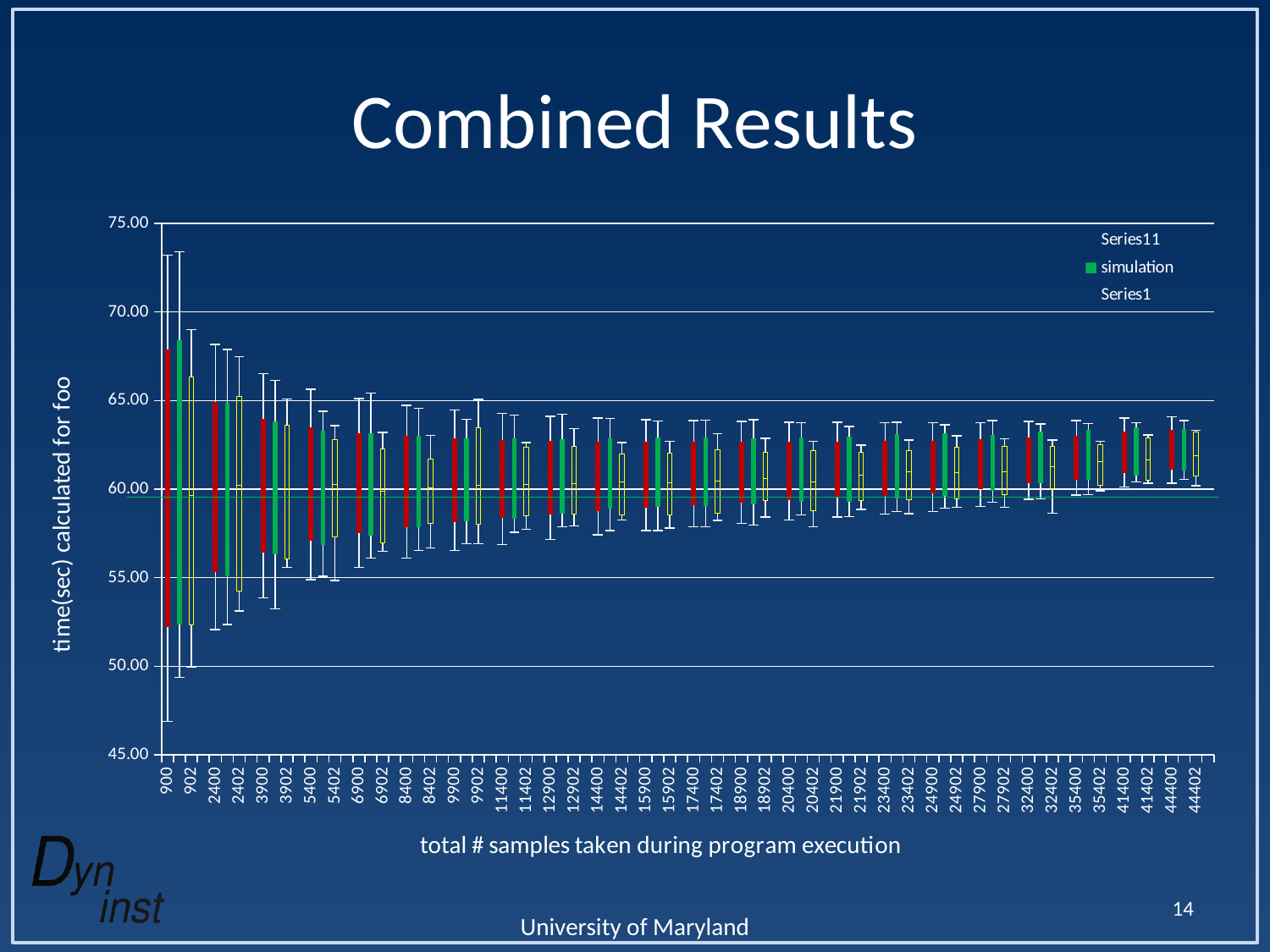

# Combined Results

### Chart

| Category |  |  |  |  |  |  |  |  |  |
|---|---|---|---|---|---|---|---|---|---|
| 900 | 52.20500000000001 | 7.839999999999996 | 7.8400000000000025 | None | None | None | None | None | None |
| 901 | None | None | None | 52.372581000000004 | 7.6724200000000025 | 8.339583000000005 | None | None | None |
| 902 | None | None | None | None | None | None | 52.344832999999994 | 7.3033854999999965 | 6.6874214999999975 |
| 903 | None | None | None | None | None | None | None | None | None |
| 2400 | 55.319000104144976 | 4.800999895855028 | 4.800999895855028 | None | None | None | None | None | None |
| 2401 | None | None | None | 55.110001000000004 | 5.010000000000005 | 4.759500000000003 | None | None | None |
| 2402 | None | None | None | None | None | None | 54.23137300000001 | 5.999563000000022 | 5.0041639999999985 |
| 2403 | None | None | None | None | None | None | None | None | None |
| 3900 | 56.42878582250453 | 3.766214177495648 | 3.766214177495641 | None | None | None | None | None | None |
| 3901 | None | None | None | 56.336347 | 3.781478 | 3.7043109999999992 | None | None | None |
| 3902 | None | None | None | None | None | None | 56.03877600000001 | 3.9957085000000063 | 3.5519144999999948 |
| 3903 | None | None | None | None | None | None | None | None | None |
| 5400 | 57.06933340276332 | 3.2006665972366912 | 3.2006665972366832 | None | None | None | None | None | None |
| 5401 | None | None | None | 56.865860000000005 | 3.2925299999999993 | 3.1251080000000044 | None | None | None |
| 5402 | None | None | None | None | None | None | 57.282967000000006 | 2.980872500000004 | 2.524112499999994 |
| 5403 | None | None | None | None | None | None | None | None | None |
| 6900 | 57.513524735422706 | 2.8314752645772767 | 2.8314752645772927 | None | None | None | None | None | None |
| 6901 | None | None | None | 57.371477999999996 | 3.0609799999999936 | 2.711151000000001 | None | None | None |
| 6902 | None | None | None | None | None | None | 56.967422 | 2.915262499999978 | 2.3802285000000007 |
| 6903 | None | None | None | None | None | None | None | None | None |
| 8400 | 57.853757610824736 | 2.5662423891752493 | 2.566242389175256 | None | None | None | None | None | None |
| 8401 | None | None | None | 57.83057200000001 | 2.517497000000006 | 2.6613609999999994 | None | None | None |
| 8402 | None | None | None | None | None | None | 58.077160000000006 | 1.9795530000000041 | 1.648578999999998 |
| 8403 | None | None | None | None | None | None | None | None | None |
| 9900 | 58.131151058510326 | 2.3638489414896617 | 2.3638489414896577 | None | None | None | None | None | None |
| 9901 | None | None | None | 58.17297100000001 | 2.352580000000003 | 2.3525839999999967 | None | None | None |
| 9902 | None | None | None | None | None | None | 58.017826 | 2.205635000000001 | 3.2613370000000086 |
| 9903 | None | None | None | None | None | None | None | None | None |
| 11400 | 58.36715017115991 | 2.202849828840151 | 2.2028498288401437 | None | None | None | None | None | None |
| 11401 | None | None | None | 58.31190899999999 | 2.204957999999998 | 2.3377920000000003 | None | None | None |
| 11402 | None | None | None | None | None | None | 58.49897000000015 | 1.7427614999999947 | 2.127844500000002 |
| 11403 | None | None | None | None | None | None | None | None | None |
| 12900 | 58.574179468321994 | 2.0708205316778674 | 2.0708205316778603 | None | None | None | None | None | None |
| 12901 | None | None | None | 58.599994 | 2.0685119999999992 | 2.162534999999999 | None | None | None |
| 12902 | None | None | None | None | None | None | 58.584995 | 1.7335169999999978 | 2.0878720000000044 |
| 12903 | None | None | None | None | None | None | None | None | None |
| 14400 | 58.76000000000001 | 1.9599999999999898 | 1.9600000000000055 | None | None | None | None | None | None |
| 14401 | None | None | None | 58.906833999999996 | 1.813167 | 2.1294159999999978 | None | None | None |
| 14402 | None | None | None | None | None | None | 58.53533600000016 | 1.8765140000000002 | 1.5579800000000006 |
| 14403 | None | None | None | None | None | None | None | None | None |
| 15900 | 58.92974267039093 | 1.8652573296090773 | 1.8652573296090842 | None | None | None | None | None | None |
| 15901 | None | None | None | 58.97879800000001 | 1.758849000000005 | 2.160325000000001 | None | None | None |
| 15902 | None | None | None | None | None | None | 58.53495 | 1.8150295000000014 | 1.661674499999992 |
| 15903 | None | None | None | None | None | None | None | None | None |
| 17400 | 59.08695340150225 | 1.7830465984975838 | 1.7830465984975774 | None | None | None | None | None | None |
| 17401 | None | None | None | 59.050895 | 1.7666290000000018 | 2.11645899999998 | None | None | None |
| 17402 | None | None | None | None | None | None | 58.624004000000006 | 1.8530410000000046 | 1.727212999999999 |
| 17403 | None | None | None | None | None | None | None | None | None |
| 18900 | 59.23417174055006 | 1.7108282594501747 | 1.7108282594501674 | None | None | None | None | None | None |
| 18901 | None | None | None | 59.12310000000016 | 1.8219009999999958 | 1.9025130000000001 | None | None | None |
| 18902 | None | None | None | None | None | None | 59.359084999999894 | 1.2454985000000036 | 1.4826204999999908 |
| 18903 | None | None | None | None | None | None | None | None | None |
| 20400 | 59.373270621183046 | 1.6467293788169357 | 1.6467293788169357 | None | None | None | None | None | None |
| 20401 | None | None | None | 59.300073000000005 | 1.660103 | 1.944266000000006 | None | None | None |
| 20402 | None | None | None | None | None | None | 58.803051 | 1.6093139999999977 | 1.772014999999996 |
| 20403 | None | None | None | None | None | None | None | None | None |
| 21900 | 59.505665686004406 | 1.5893343139955858 | 1.5893343139955918 | None | None | None | None | None | None |
| 21901 | None | None | None | 59.281679999999994 | 1.8133209999999973 | 1.8830659999999995 | None | None | None |
| 21902 | None | None | None | None | None | None | 59.35446199999983 | 1.4283180000000044 | 1.2906609999999998 |
| 21903 | None | None | None | None | None | None | None | None | None |
| 23400 | 59.63244950051649 | 1.537550499483359 | 1.537550499483359 | None | None | None | None | None | None |
| 23401 | None | None | None | 59.45776299999999 | 1.699167000000004 | 1.9344350000000021 | None | None | None |
| 23402 | None | None | None | None | None | None | 59.407683999999975 | 1.564285999999996 | 1.2175479999999999 |
| 23403 | None | None | None | None | None | None | None | None | None |
| 24900 | 59.75448056276606 | 1.4905194372335728 | 1.4905194372335657 | None | None | None | None | None | None |
| 24901 | None | None | None | 59.63393600000001 | 1.592618500000005 | 1.936964500000002 | None | None | None |
| 24902 | None | None | None | None | None | None | 59.471588 | 1.477100500000006 | 1.4292374999999946 |
| 24903 | None | None | None | None | None | None | None | None | None |
| 27900 | 59.98689443211 | 1.408105567889912 | 1.4081055678899048 | None | None | None | None | None | None |
| 27901 | None | None | None | 59.920640999999996 | 1.3973379999999977 | 1.7274239999999932 | None | None | None |
| 27902 | None | None | None | None | None | None | 59.70267500000001 | 1.274463500000003 | 1.4540104999999954 |
| 27903 | None | None | None | None | None | None | None | None | None |
| 32400 | 60.313333333333325 | 1.306666666666672 | 1.3066666666666649 | None | None | None | None | None | None |
| 32401 | None | None | None | 60.336252 | 1.2361989999999992 | 1.683143000000002 | None | None | None |
| 32402 | None | None | None | None | None | None | 59.969265 | 1.3026199999999974 | 1.1500590000000106 |
| 32403 | None | None | None | None | None | None | None | None | None |
| 35400 | 60.51992610387918 | 1.2500738961208313 | 1.2500738961208242 | None | None | None | None | None | None |
| 35401 | None | None | None | 60.504937000000005 | 1.2345279999999974 | 1.5922360000000069 | None | None | None |
| 35402 | None | None | None | None | None | None | 60.19685000000001 | 1.363809500000002 | 0.9486674999999991 |
| 35403 | None | None | None | None | None | None | None | None | None |
| 41400 | 60.91405506374534 | 1.155944936254393 | 1.1559449362543859 | None | None | None | None | None | None |
| 41401 | None | None | None | 60.743141 | 1.3043709999999962 | 1.4467979999999998 | None | None | None |
| 41402 | None | None | None | None | None | None | 60.52349500000001 | 1.1306050000000027 | 1.242251000000003 |
| 41403 | None | None | None | None | None | None | None | None | None |
| 44400 | 61.10379019699516 | 1.116209803004935 | 1.1162098030049419 | None | None | None | None | None | None |
| 44401 | None | None | None | 61.05687699999999 | 1.1350959999999972 | 1.2121700000000004 | None | None | None |
| 44402 | None | None | None | None | None | None | 60.74062 | 1.126977500000007 | 1.380090499999994 |
| 44403 | None | None | None | None | None | None | None | None | None |
14